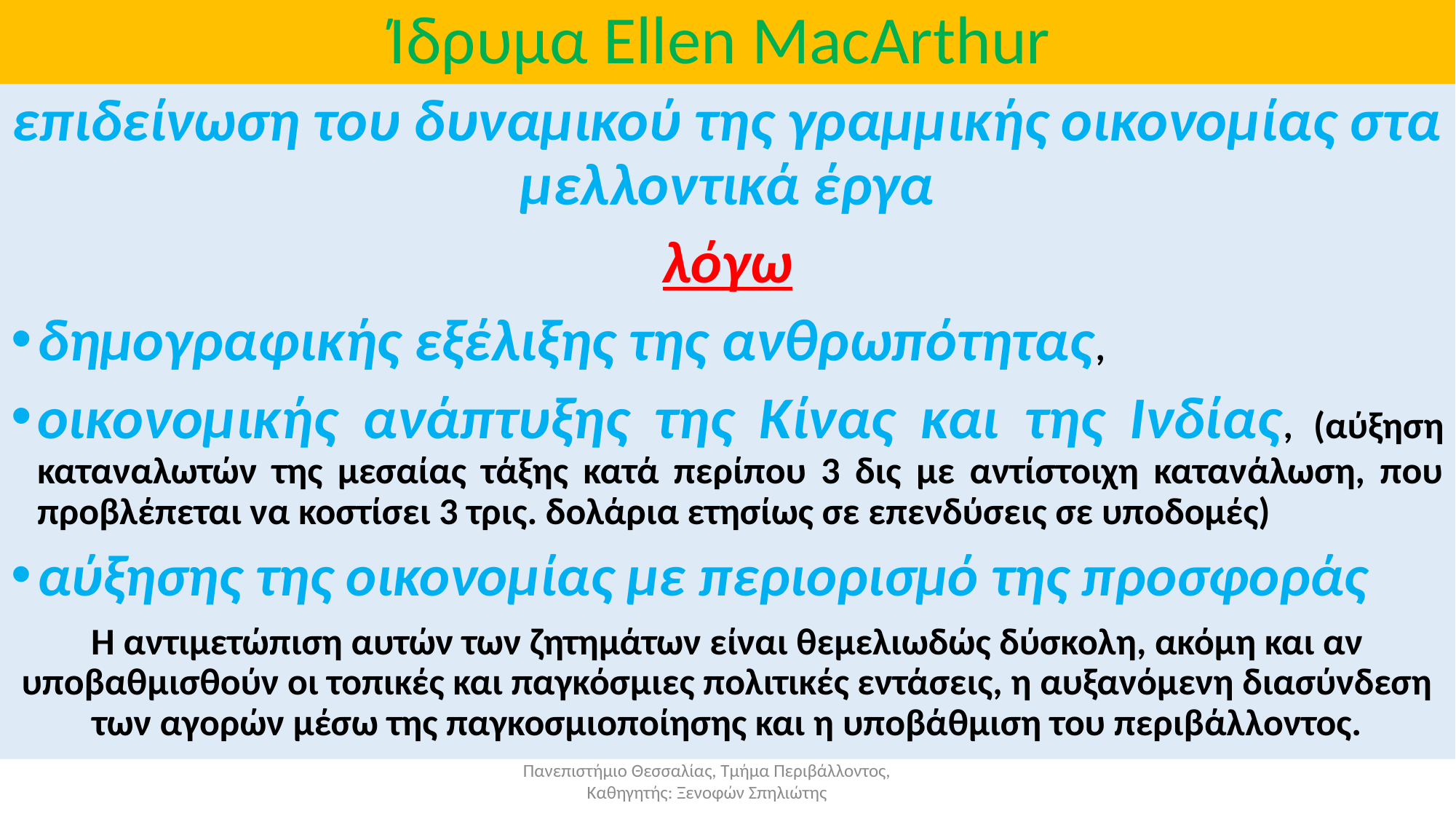

# Ίδρυμα Ellen MacArthur
επιδείνωση του δυναμικού της γραμμικής οικονομίας στα μελλοντικά έργα
λόγω
δημογραφικής εξέλιξης της ανθρωπότητας,
οικονομικής ανάπτυξης της Κίνας και της Ινδίας, (αύξηση καταναλωτών της μεσαίας τάξης κατά περίπου 3 δις με αντίστοιχη κατανάλωση, που προβλέπεται να κοστίσει 3 τρις. δολάρια ετησίως σε επενδύσεις σε υποδομές)
αύξησης της οικονομίας με περιορισμό της προσφοράς
Η αντιμετώπιση αυτών των ζητημάτων είναι θεμελιωδώς δύσκολη, ακόμη και αν υποβαθμισθούν οι τοπικές και παγκόσμιες πολιτικές εντάσεις, η αυξανόμενη διασύνδεση των αγορών μέσω της παγκοσμιοποίησης και η υποβάθμιση του περιβάλλοντος.
Πανεπιστήμιο Θεσσαλίας, Τμήμα Περιβάλλοντος, Καθηγητής: Ξενοφών Σπηλιώτης